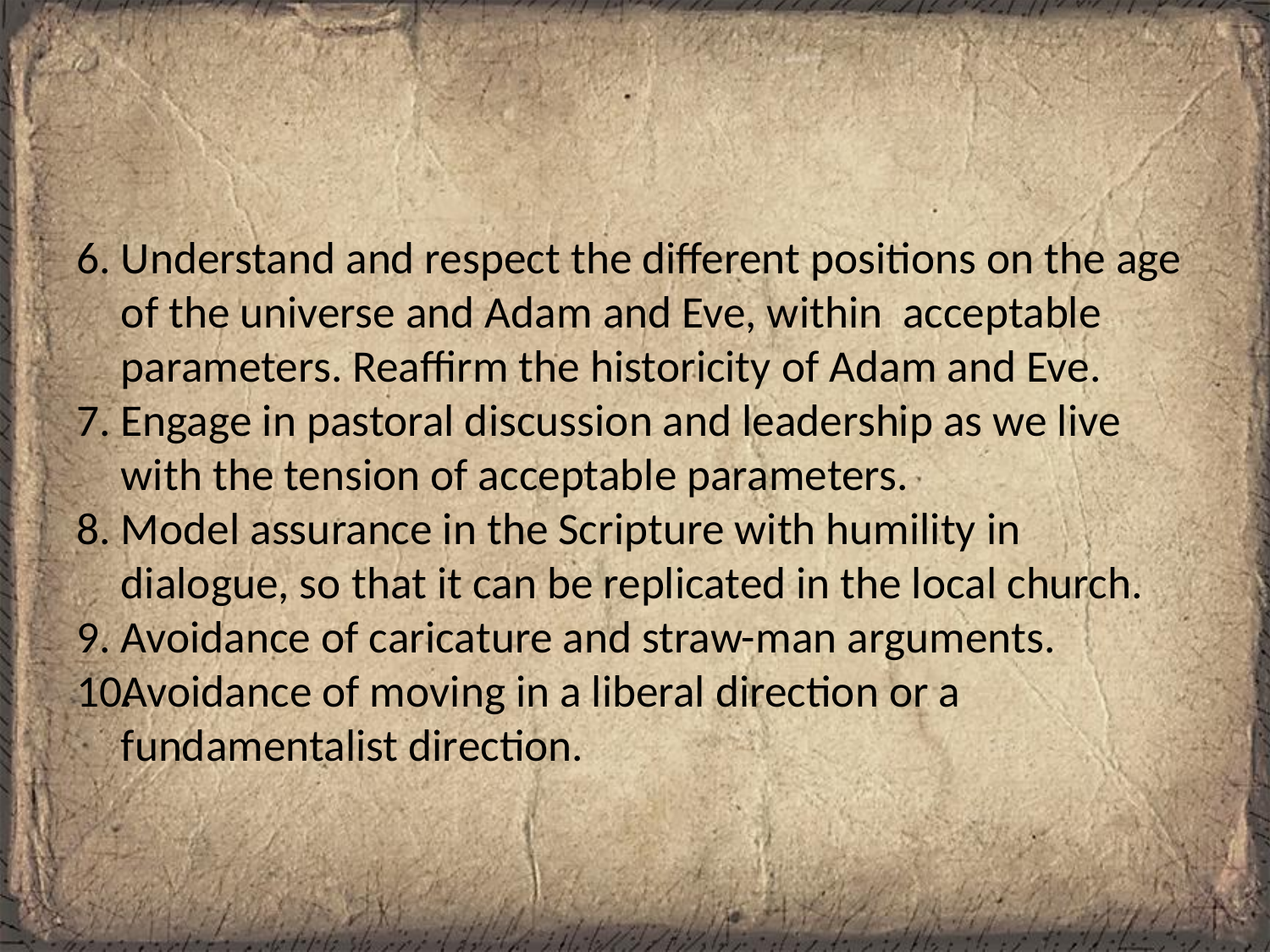

#
Understand and respect the different positions on the age of the universe and Adam and Eve, within  acceptable parameters. Reaffirm the historicity of Adam and Eve.
Engage in pastoral discussion and leadership as we live with the tension of acceptable parameters.
Model assurance in the Scripture with humility in dialogue, so that it can be replicated in the local church.
Avoidance of caricature and straw-man arguments.
Avoidance of moving in a liberal direction or a fundamentalist direction.